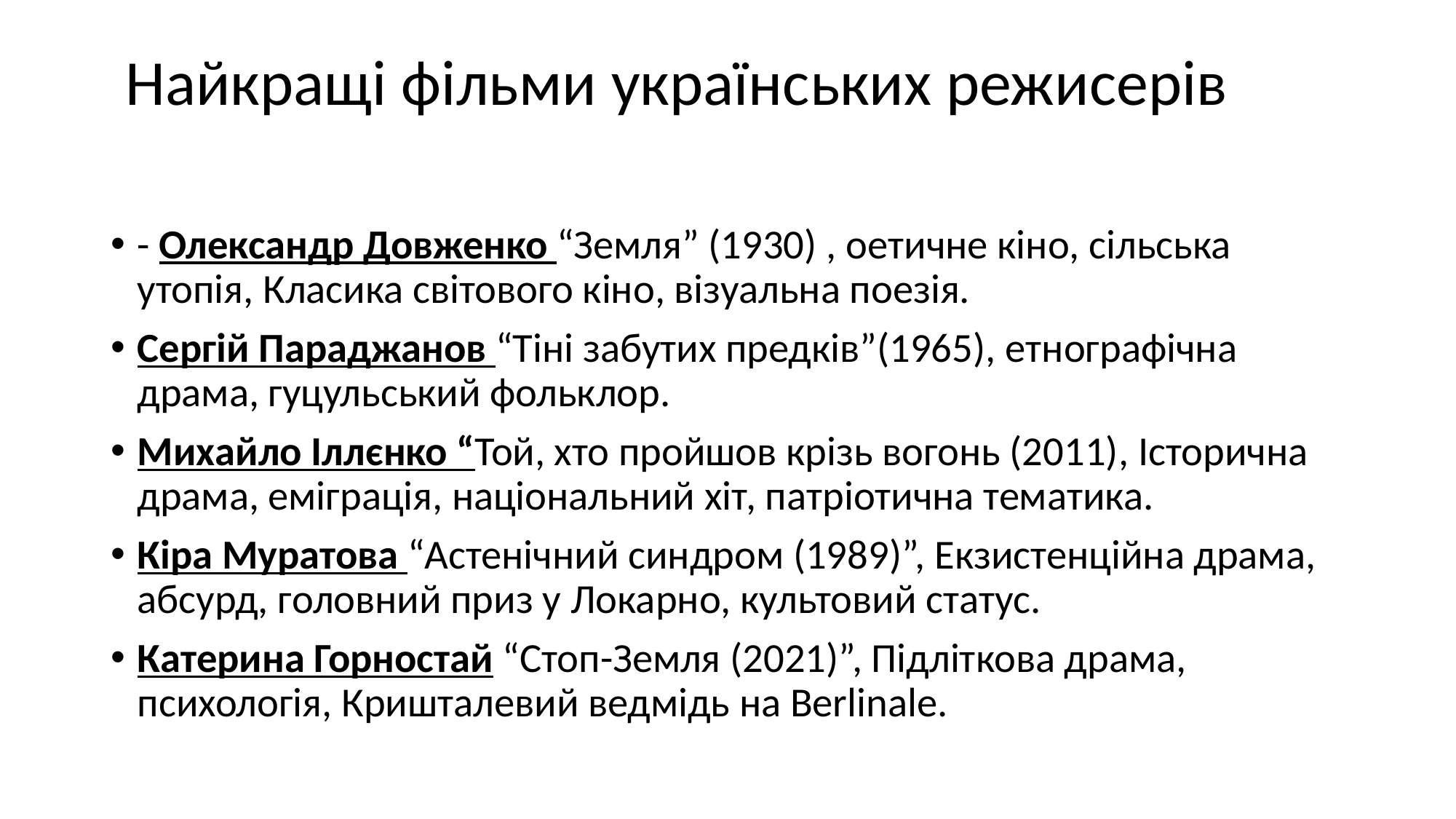

# Найкращі фільми українських режисерів
- Олександр Довженко “Земля” (1930) , оетичне кіно, сільська утопія, Класика світового кіно, візуальна поезія.
Сергій Параджанов “Тіні забутих предків”(1965), етнографічна драма, гуцульський фольклор.
Михайло Іллєнко “Той, хто пройшов крізь вогонь (2011), Історична драма, еміграція, національний хіт, патріотична тематика.
Кіра Муратова “Астенічний синдром (1989)”, Екзистенційна драма, абсурд, головний приз у Локарно, культовий статус.
Катерина Горностай “Стоп-Земля (2021)”, Підліткова драма, психологія, Кришталевий ведмідь на Berlinale.